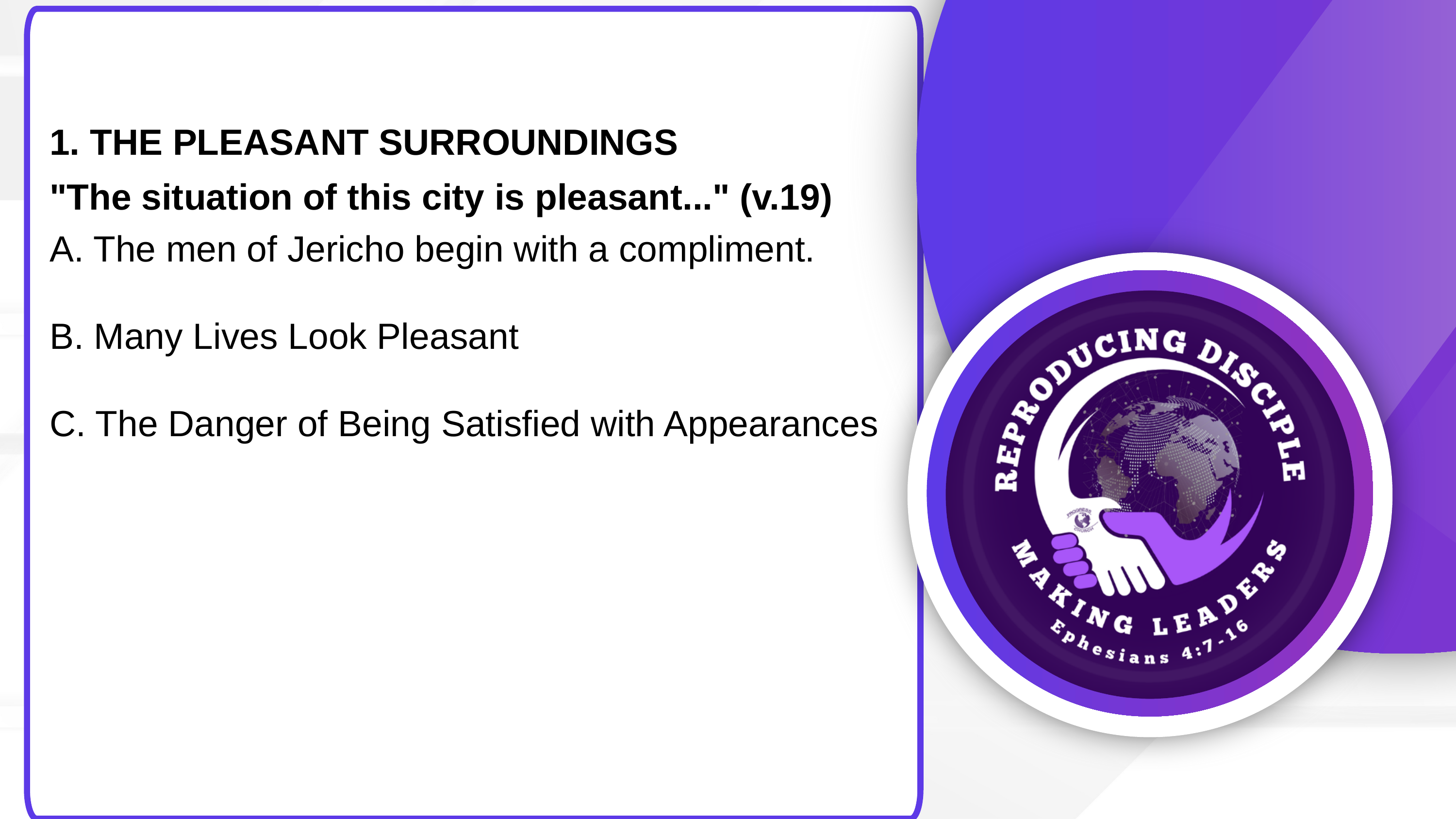

1. THE PLEASANT SURROUNDINGS
"The situation of this city is pleasant..." (v.19)
A. The men of Jericho begin with a compliment.

B. Many Lives Look Pleasant

C. The Danger of Being Satisfied with Appearances